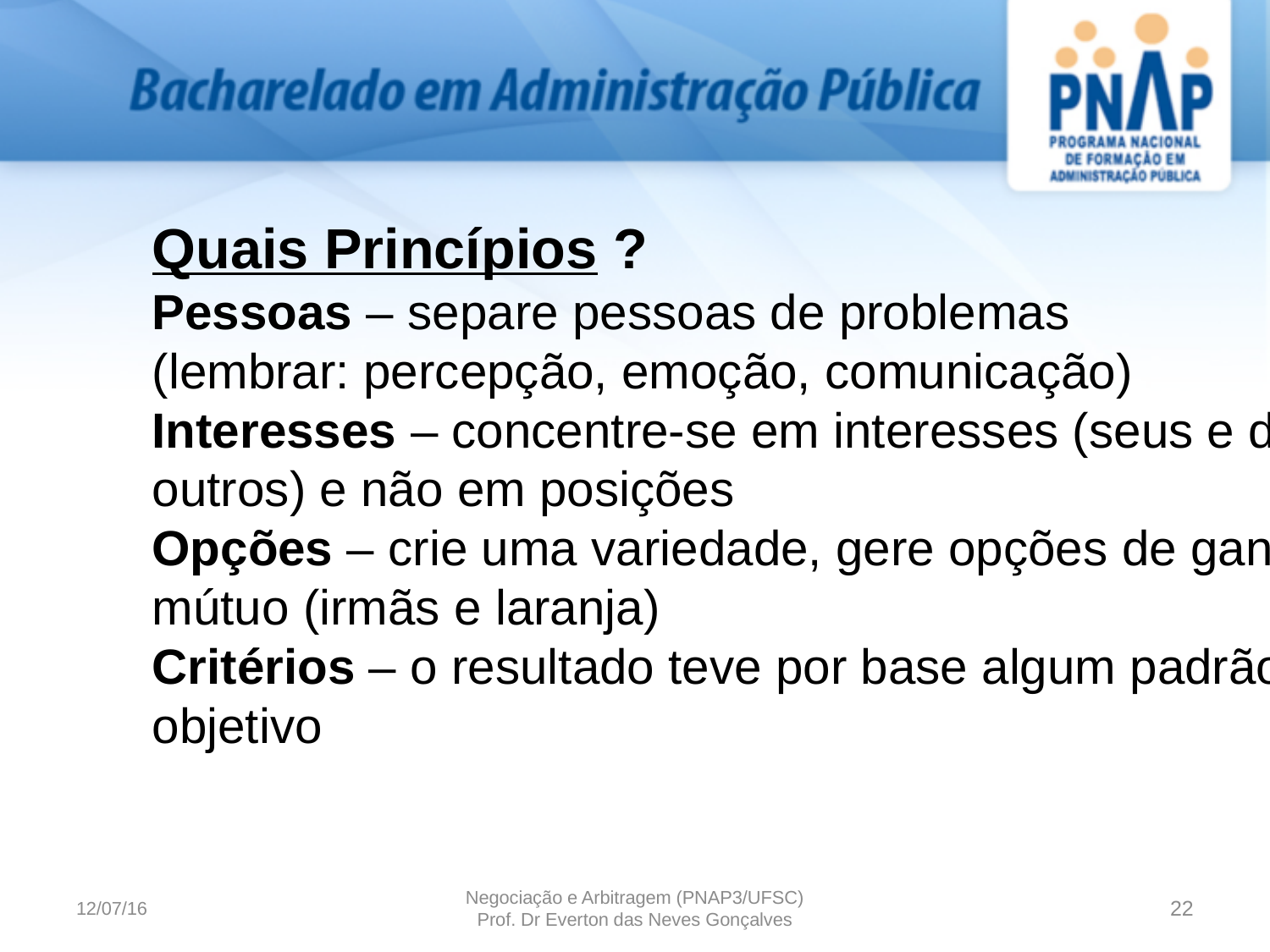

Quais Princípios ?
Pessoas – separe pessoas de problemas
(lembrar: percepção, emoção, comunicação)
Interesses – concentre-se em interesses (seus e dos outros) e não em posições
Opções – crie uma variedade, gere opções de ganho mútuo (irmãs e laranja)
Critérios – o resultado teve por base algum padrão objetivo

12/07/16
Negociação e Arbitragem (PNAP3/UFSC) Prof. Dr Everton das Neves Gonçalves
22